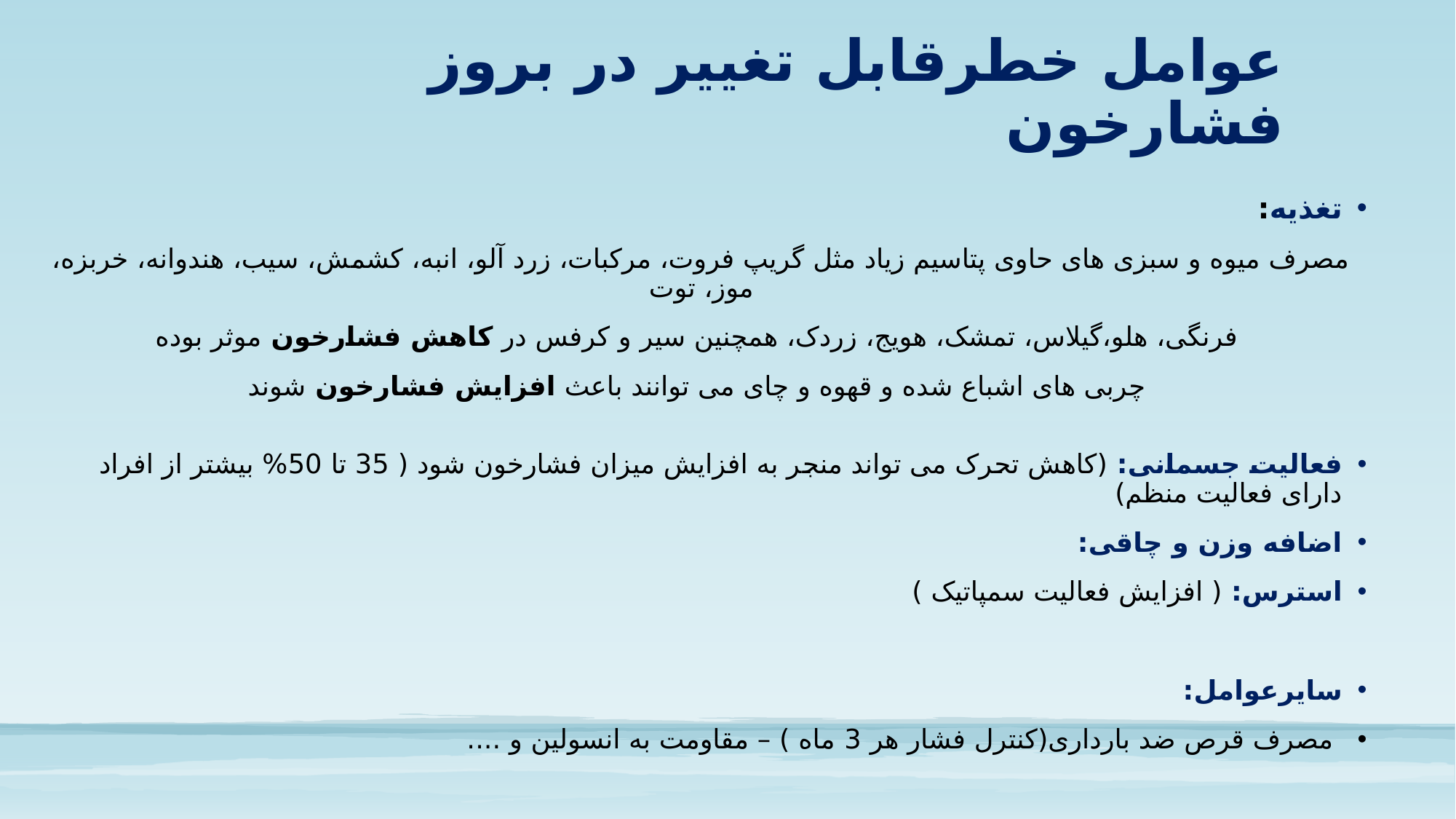

# عوامل خطرقابل تغییر در بروز فشارخون
تغذیه:
مصرف میوه و سبزی های حاوی پتاسیم زیاد مثل گریپ فروت، مرکبات، زرد آلو، انبه، کشمش، سیب، هندوانه، خربزه، موز، توت
 فرنگی، هلو،گیلاس، تمشک، هویج، زردک، همچنین سیر و کرفس در کاهش فشارخون موثر بوده
 چربی های اشباع شده و قهوه و چای می توانند باعث افزایش فشارخون شوند
فعالیت جسمانی: (کاهش تحرک می تواند منجر به افزایش میزان فشارخون شود ( 35 تا 50% بیشتر از افراد دارای فعالیت منظم)
اضافه وزن و چاقی:
استرس: ( افزایش فعالیت سمپاتیک )

سایرعوامل:
 مصرف قرص ضد بارداری(کنترل فشار هر 3 ماه ) – مقاومت به انسولین و ....